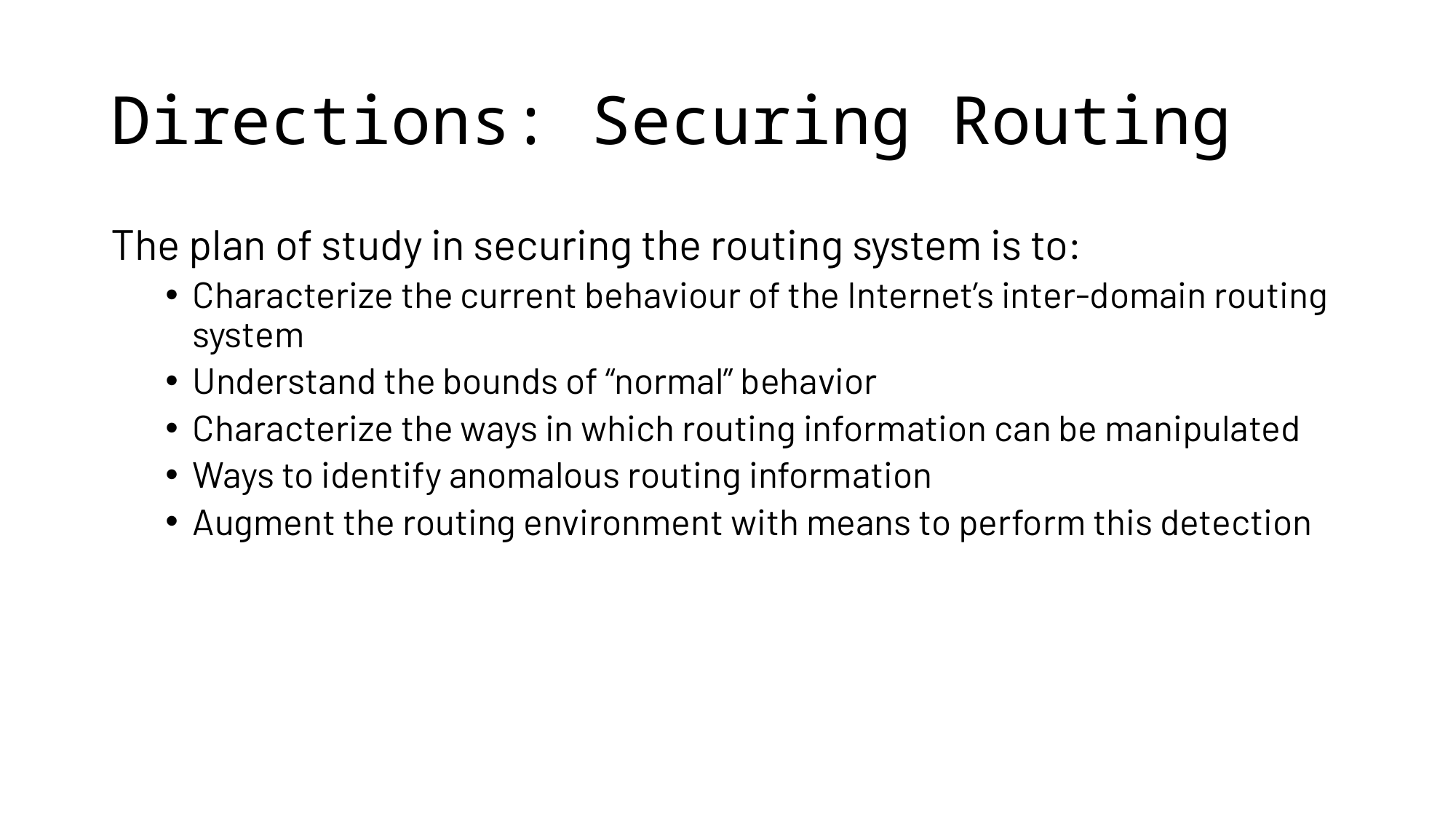

# Directions: Securing Routing
The plan of study in securing the routing system is to:
Characterize the current behaviour of the Internet’s inter-domain routing system
Understand the bounds of “normal” behavior
Characterize the ways in which routing information can be manipulated
Ways to identify anomalous routing information
Augment the routing environment with means to perform this detection